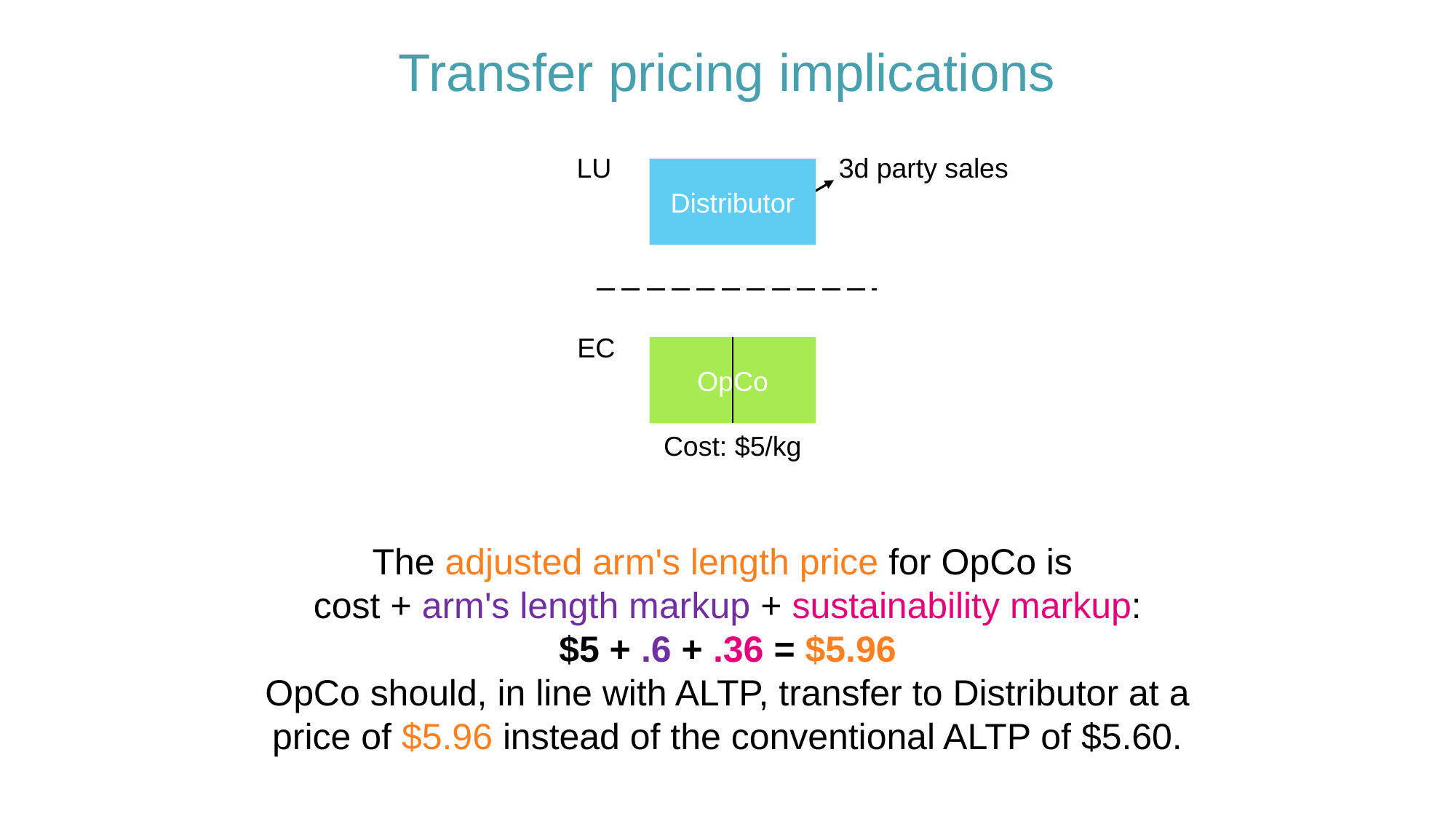

# Transfer pricing implications
LU
3d party sales
Distributor
EC
OpCo
Cost: $5/kg
The adjusted arm's length price for OpCo is
cost + arm's length markup + sustainability markup:
$5 + .6 + .36 = $5.96
OpCo should, in line with ALTP, transfer to Distributor at a price of $5.96 instead of the conventional ALTP of $5.60.